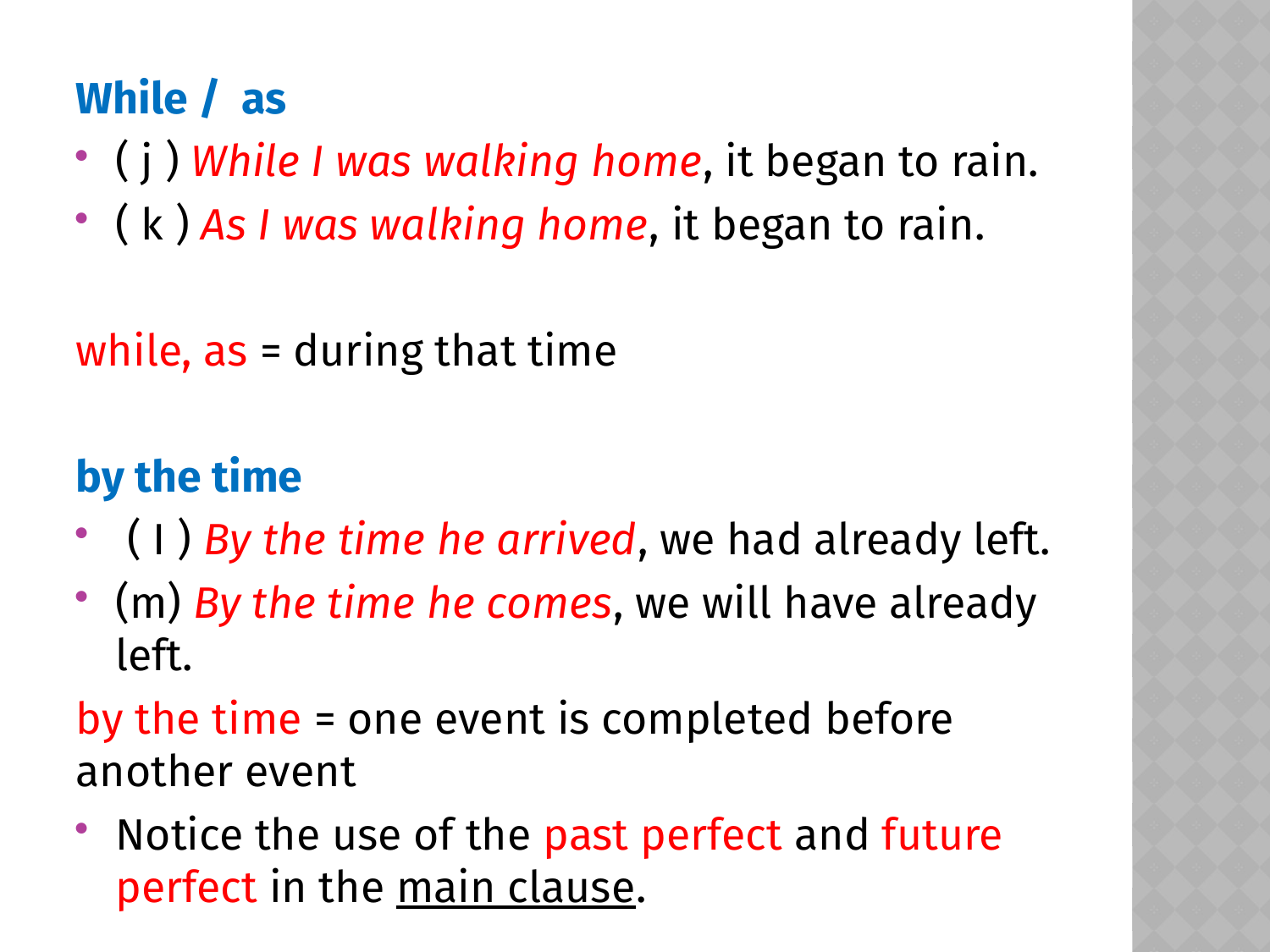

While /  as
( j ) While I was walking home, it began to rain.
( k ) As I was walking home, it began to rain.

while, as = during that time

by the time
 ( I ) By the time he arrived, we had already left.
(m) By the time he comes, we will have already left.
by the time = one event is completed before another event
Notice the use of the past perfect and future perfect in the main clause.